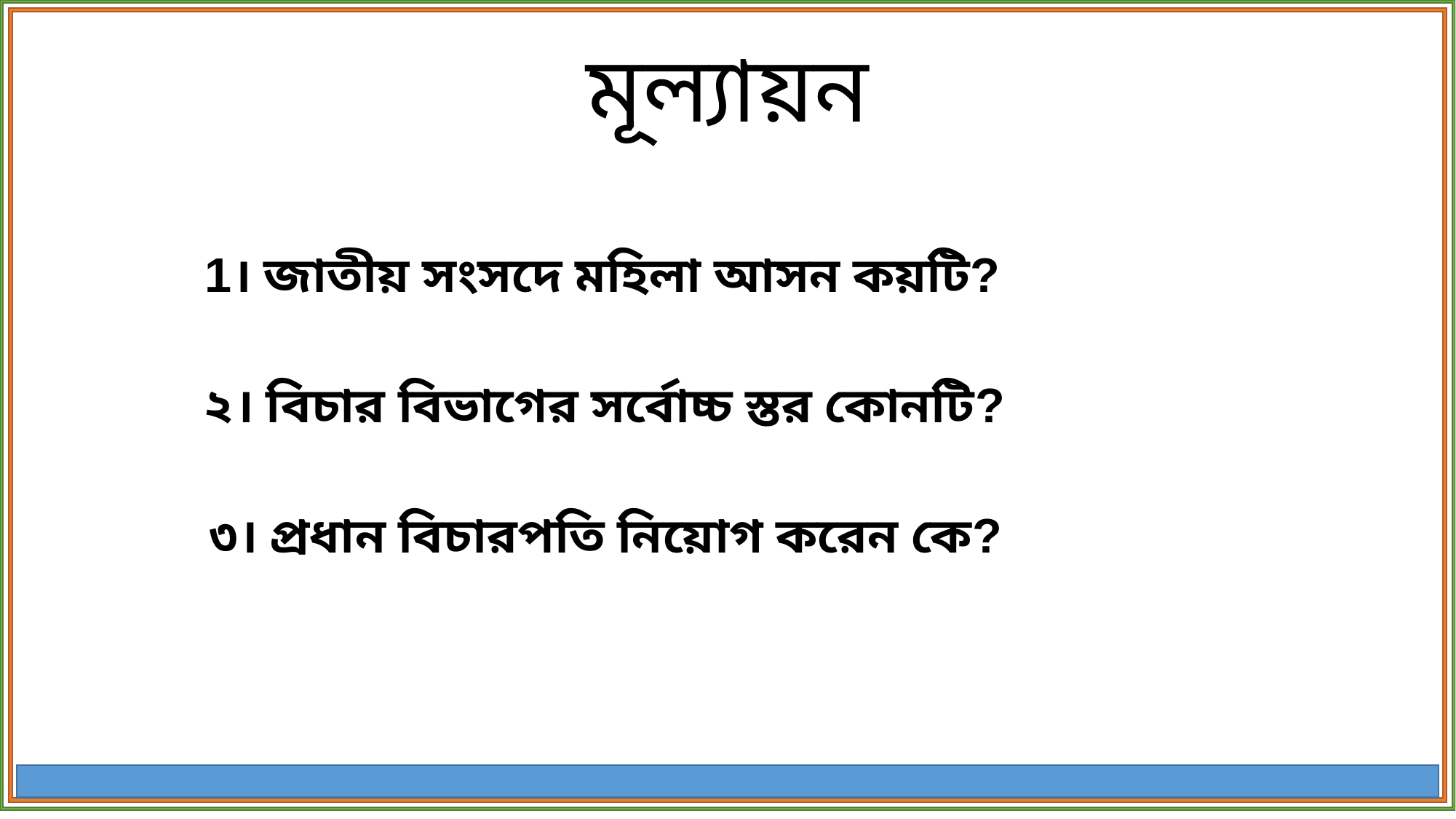

মূল্যায়ন
1। জাতীয় সংসদে মহিলা আসন কয়টি?
২। বিচার বিভাগের সর্বোচ্চ স্তর কোনটি?
৩। প্রধান বিচারপতি নিয়োগ করেন কে?